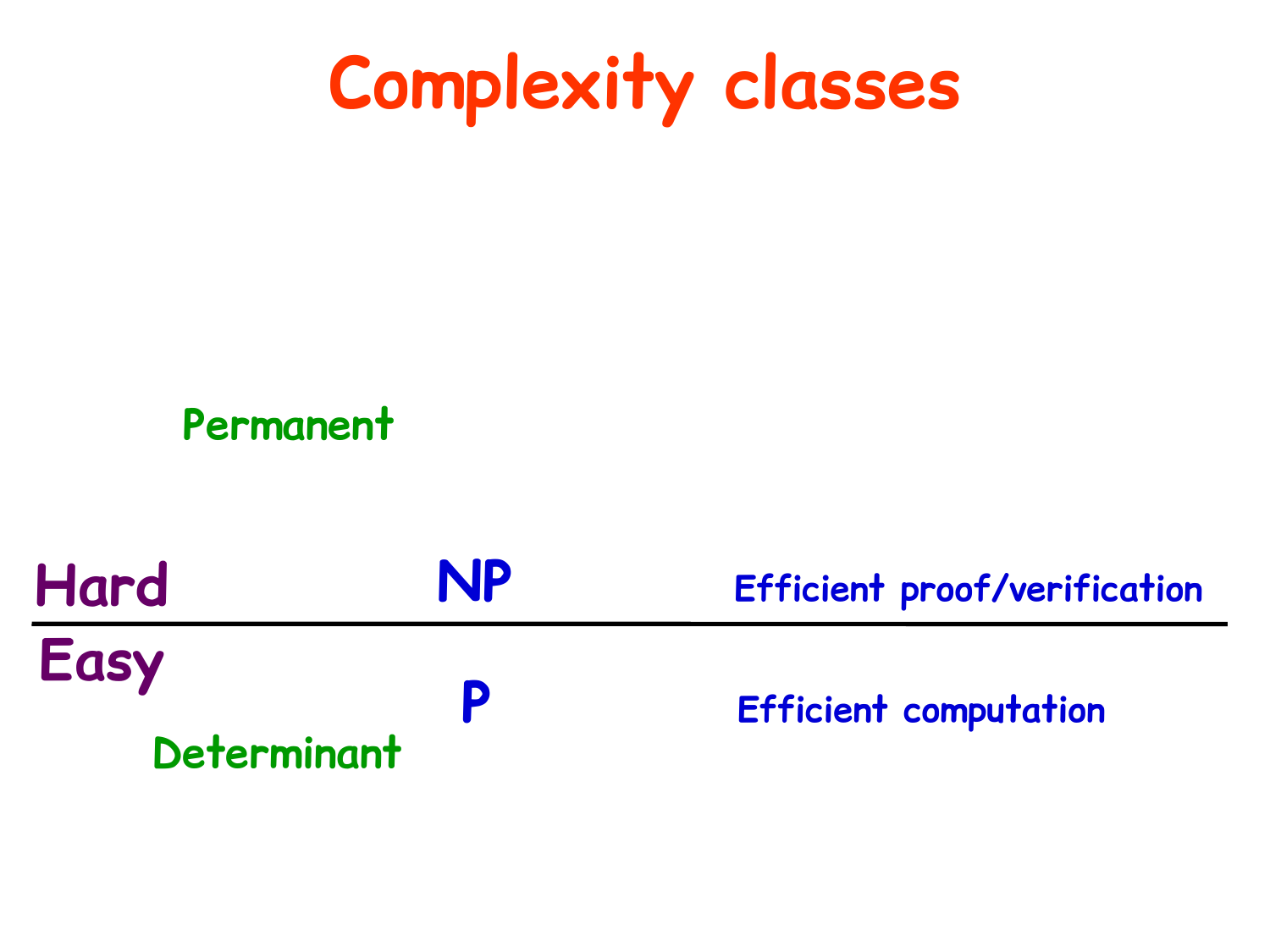

# Complexity classes

                NP         Efficient proof/verification
                 P          Efficient computation

Permanent
Hard
Easy
Determinant